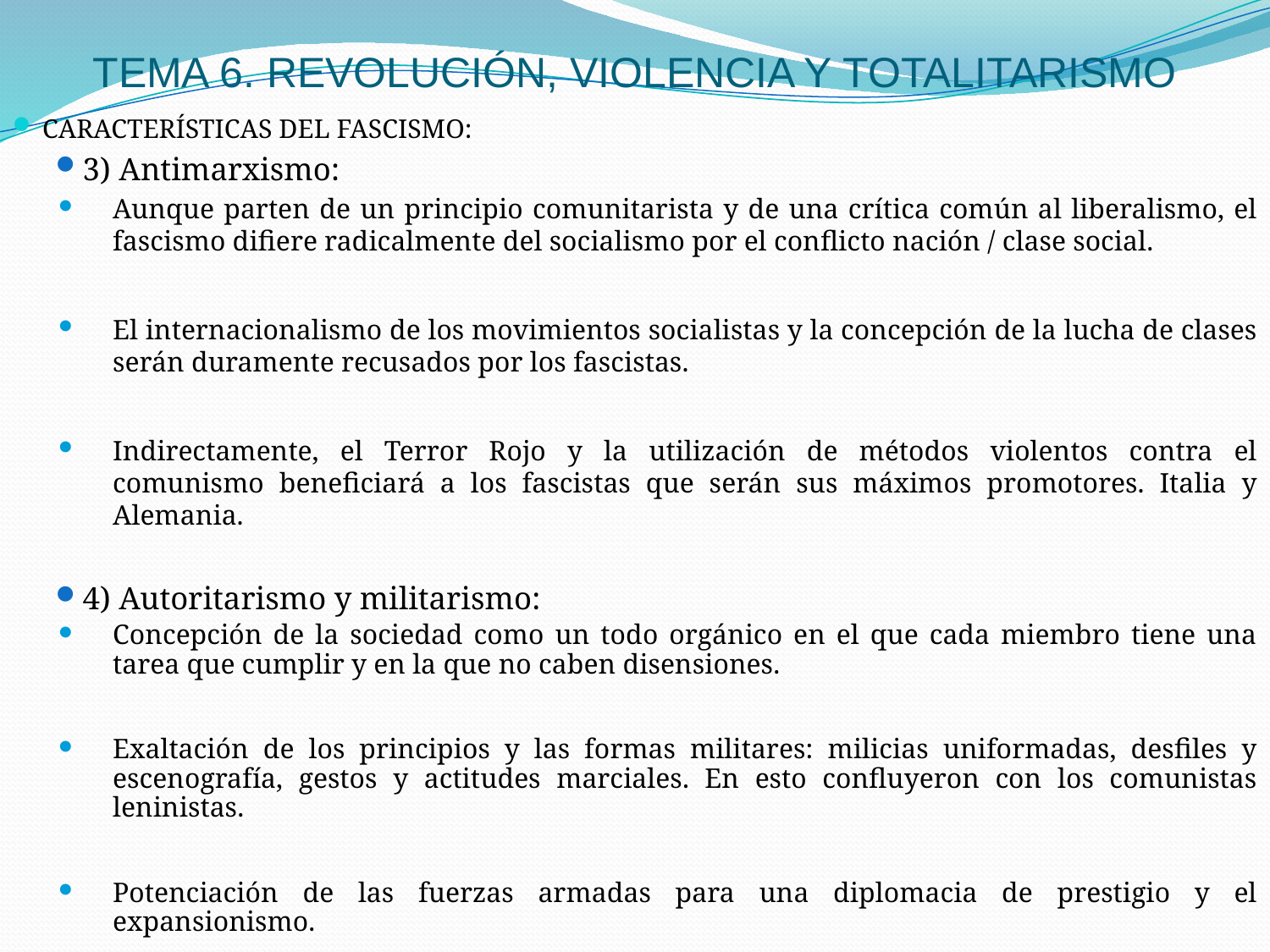

# TEMA 6. REVOLUCIÓN, VIOLENCIA Y TOTALITARISMO
CARACTERÍSTICAS DEL FASCISMO:
3) Antimarxismo:
Aunque parten de un principio comunitarista y de una crítica común al liberalismo, el fascismo difiere radicalmente del socialismo por el conflicto nación / clase social.

El internacionalismo de los movimientos socialistas y la concepción de la lucha de clases serán duramente recusados por los fascistas.

Indirectamente, el Terror Rojo y la utilización de métodos violentos contra el comunismo beneficiará a los fascistas que serán sus máximos promotores. Italia y Alemania.

4) Autoritarismo y militarismo:
Concepción de la sociedad como un todo orgánico en el que cada miembro tiene una tarea que cumplir y en la que no caben disensiones.

Exaltación de los principios y las formas militares: milicias uniformadas, desfiles y escenografía, gestos y actitudes marciales. En esto confluyeron con los comunistas leninistas.

Potenciación de las fuerzas armadas para una diplomacia de prestigio y el expansionismo.